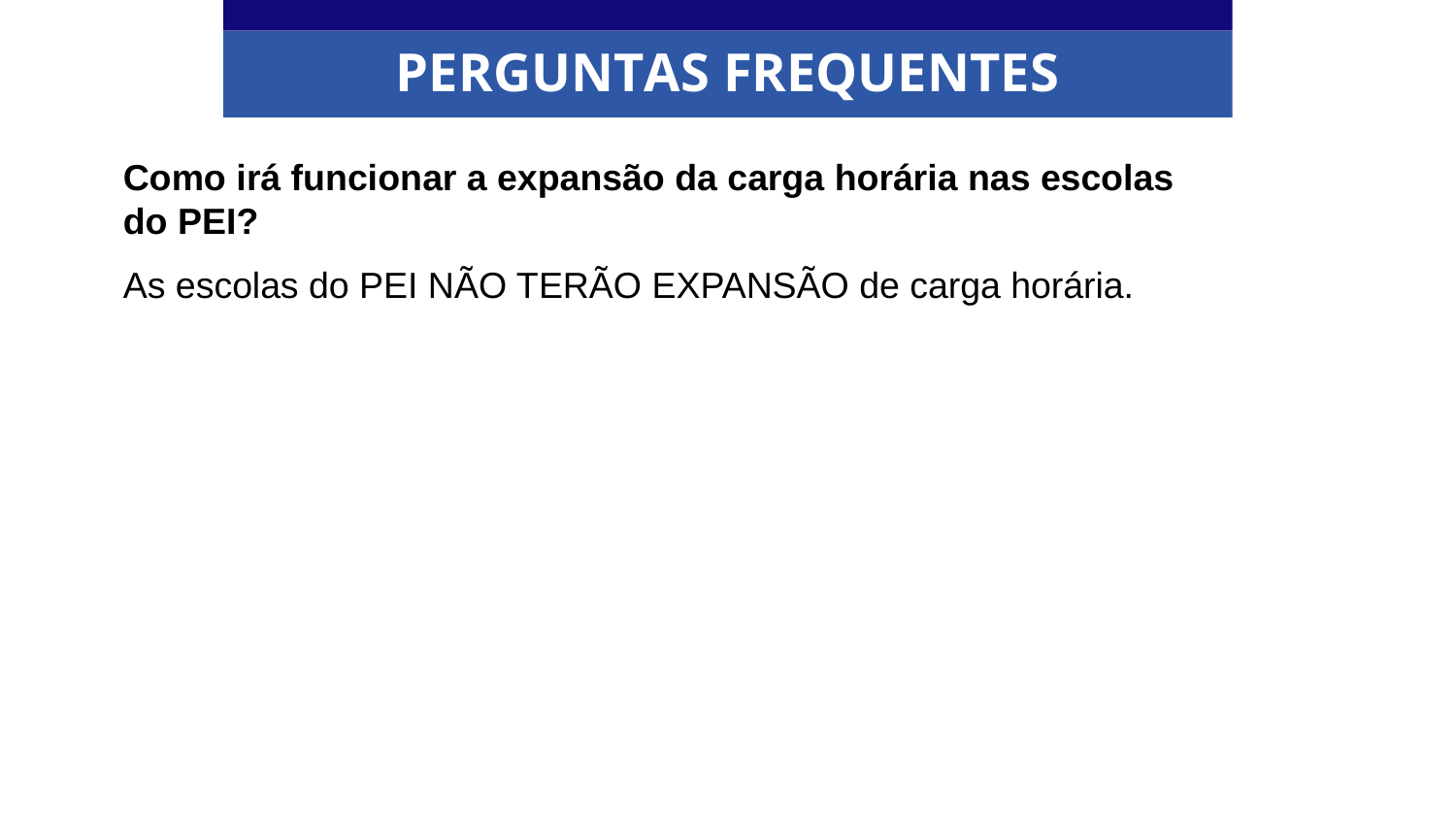

PERGUNTAS FREQUENTES
Como irá funcionar a expansão da carga horária nas escolas do PEI?
As escolas do PEI NÃO TERÃO EXPANSÃO de carga horária.